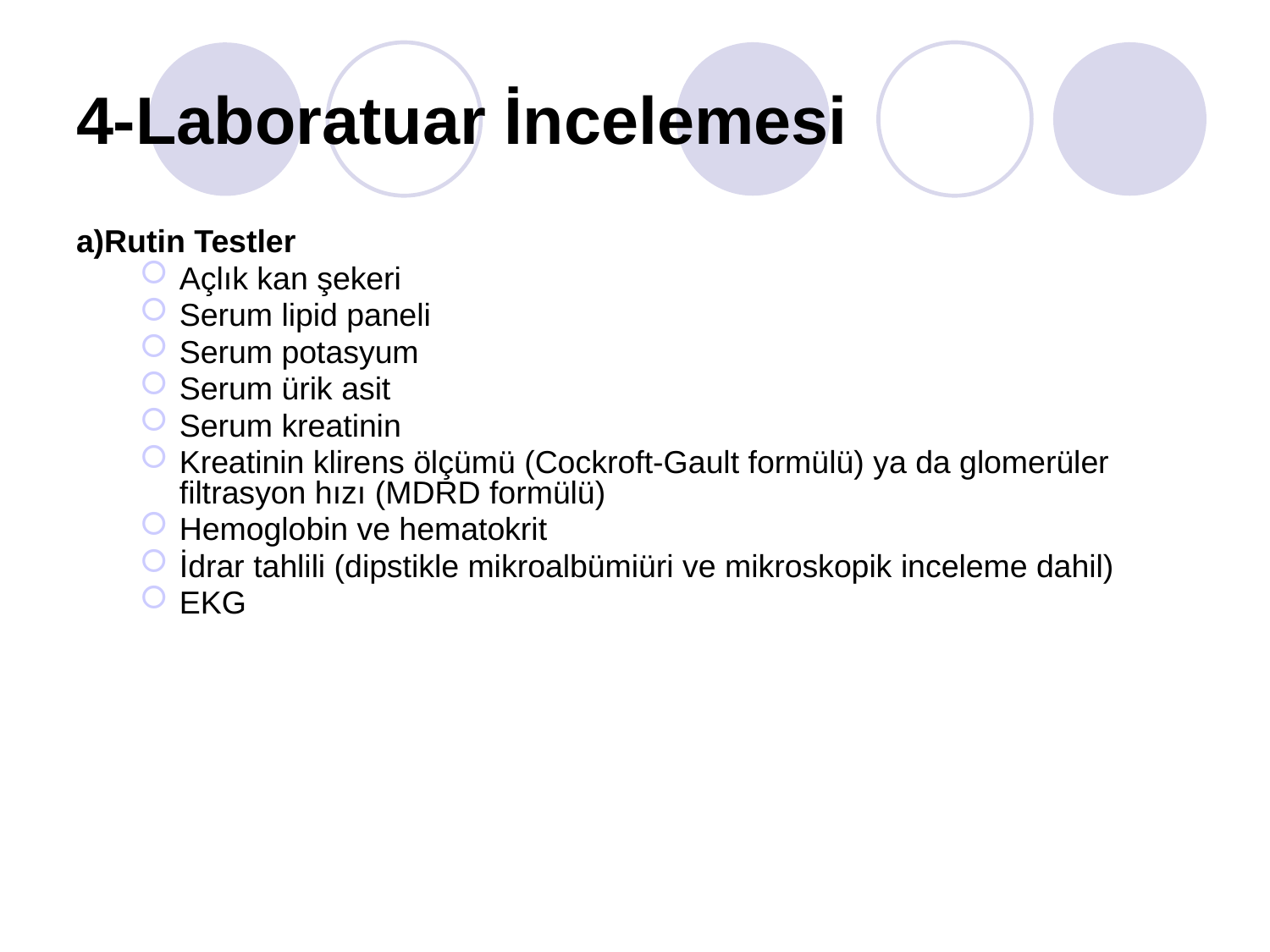

4-Laboratuar İncelemesi
a)Rutin Testler
Açlık kan şekeri
Serum lipid paneli
Serum potasyum
Serum ürik asit
Serum kreatinin
Kreatinin klirens ölçümü (Cockroft-Gault formülü) ya da glomerüler filtrasyon hızı (MDRD formülü)
Hemoglobin ve hematokrit
İdrar tahlili (dipstikle mikroalbümiüri ve mikroskopik inceleme dahil)
EKG